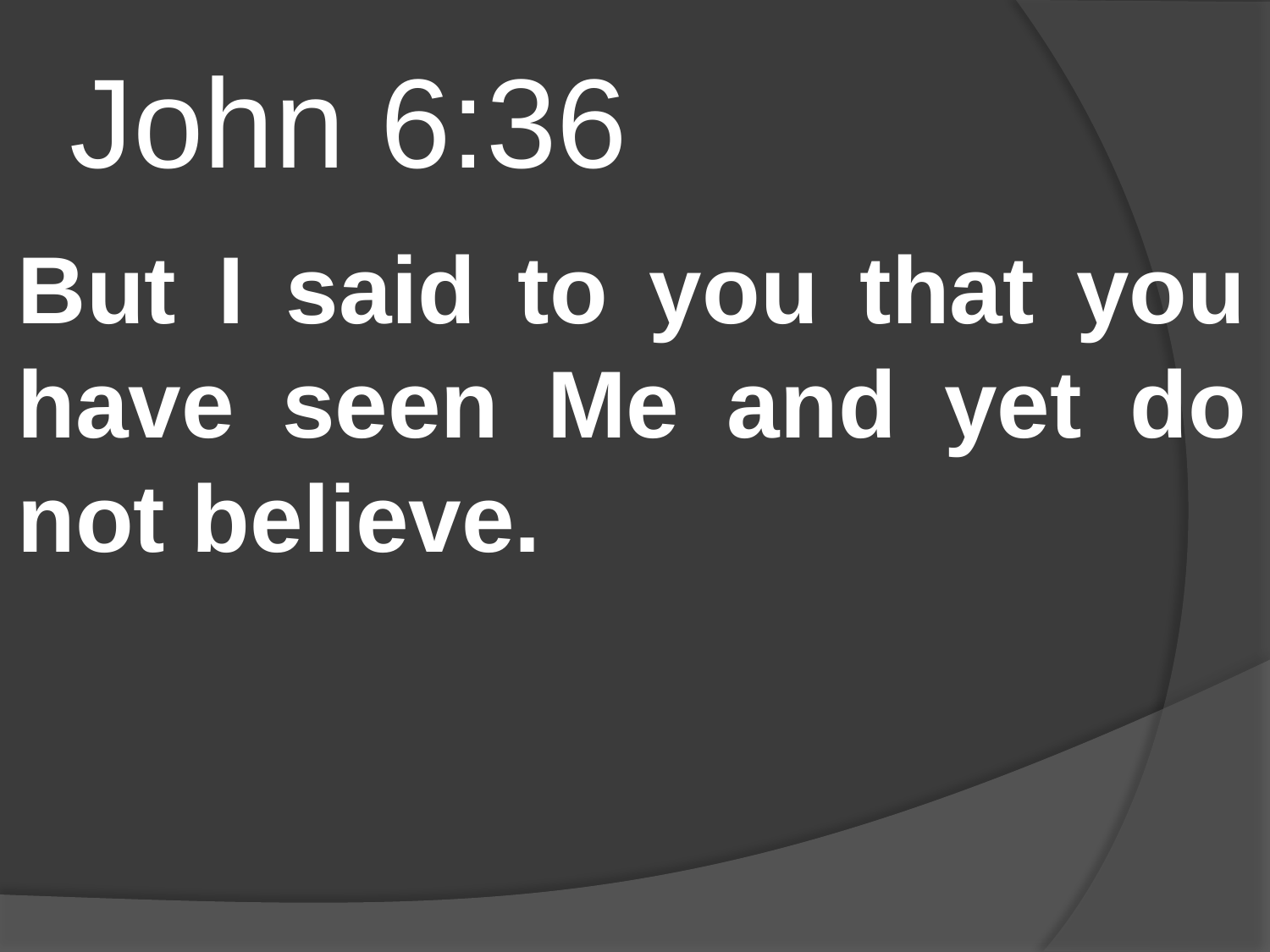

# John 6:36
But I said to you that you have seen Me and yet do not believe.